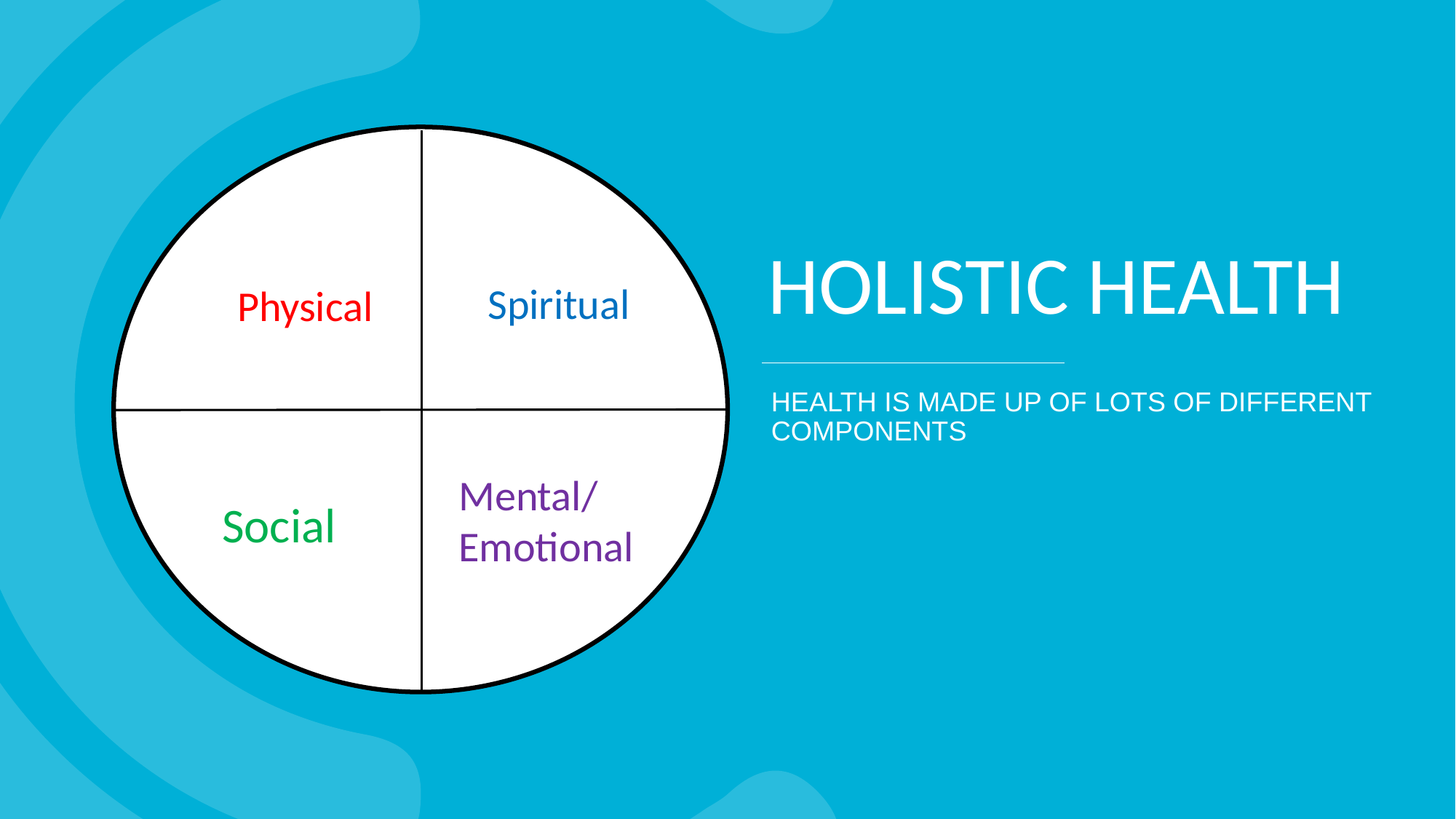

# Holistic Health

Spiritual
Physical
Health is made up of lots of different components
Mental/
Emotional
Social